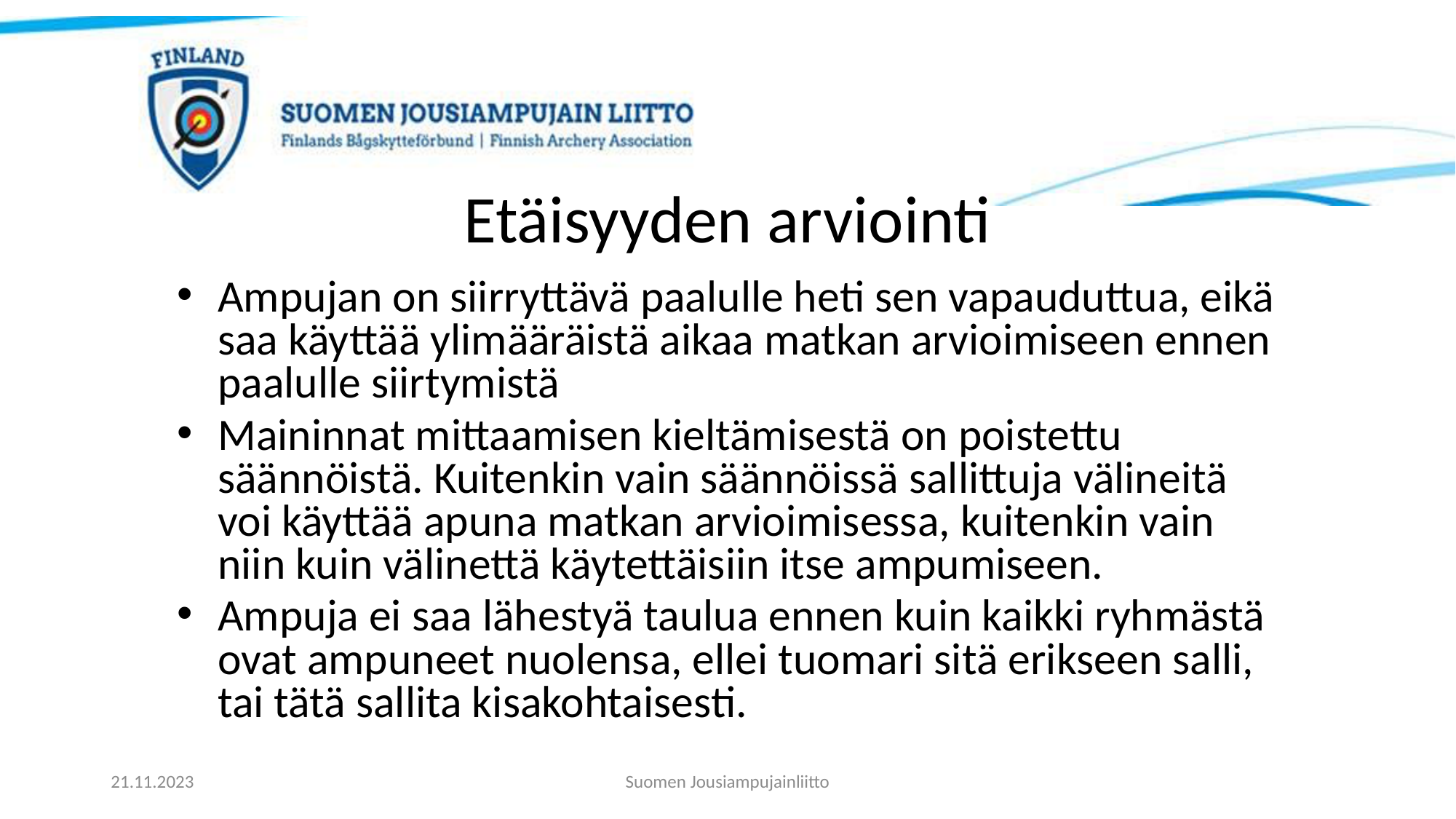

# Etäisyyden arviointi
Ampujan on siirryttävä paalulle heti sen vapauduttua, eikä saa käyttää ylimääräistä aikaa matkan arvioimiseen ennen paalulle siirtymistä
Maininnat mittaamisen kieltämisestä on poistettu säännöistä. Kuitenkin vain säännöissä sallittuja välineitä voi käyttää apuna matkan arvioimisessa, kuitenkin vain niin kuin välinettä käytettäisiin itse ampumiseen.
Ampuja ei saa lähestyä taulua ennen kuin kaikki ryhmästä ovat ampuneet nuolensa, ellei tuomari sitä erikseen salli, tai tätä sallita kisakohtaisesti.
21.11.2023
Suomen Jousiampujainliitto